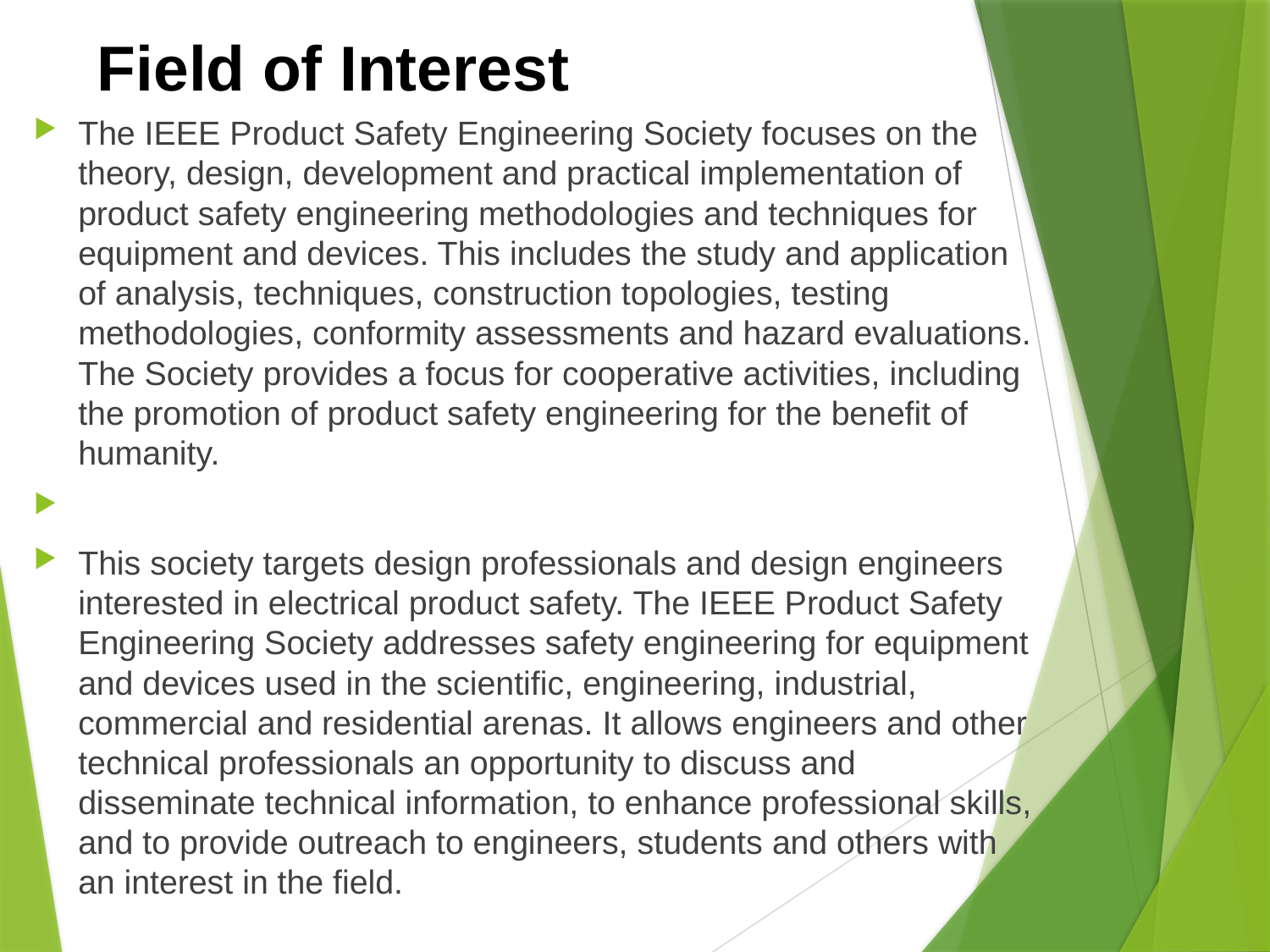

# Field of Interest
The IEEE Product Safety Engineering Society focuses on the theory, design, development and practical implementation of product safety engineering methodologies and techniques for equipment and devices. This includes the study and application of analysis, techniques, construction topologies, testing methodologies, conformity assessments and hazard evaluations. The Society provides a focus for cooperative activities, including the promotion of product safety engineering for the benefit of humanity.

This society targets design professionals and design engineers interested in electrical product safety. The IEEE Product Safety Engineering Society addresses safety engineering for equipment and devices used in the scientific, engineering, industrial, commercial and residential arenas. It allows engineers and other technical professionals an opportunity to discuss and disseminate technical information, to enhance professional skills, and to provide outreach to engineers, students and others with an interest in the field.